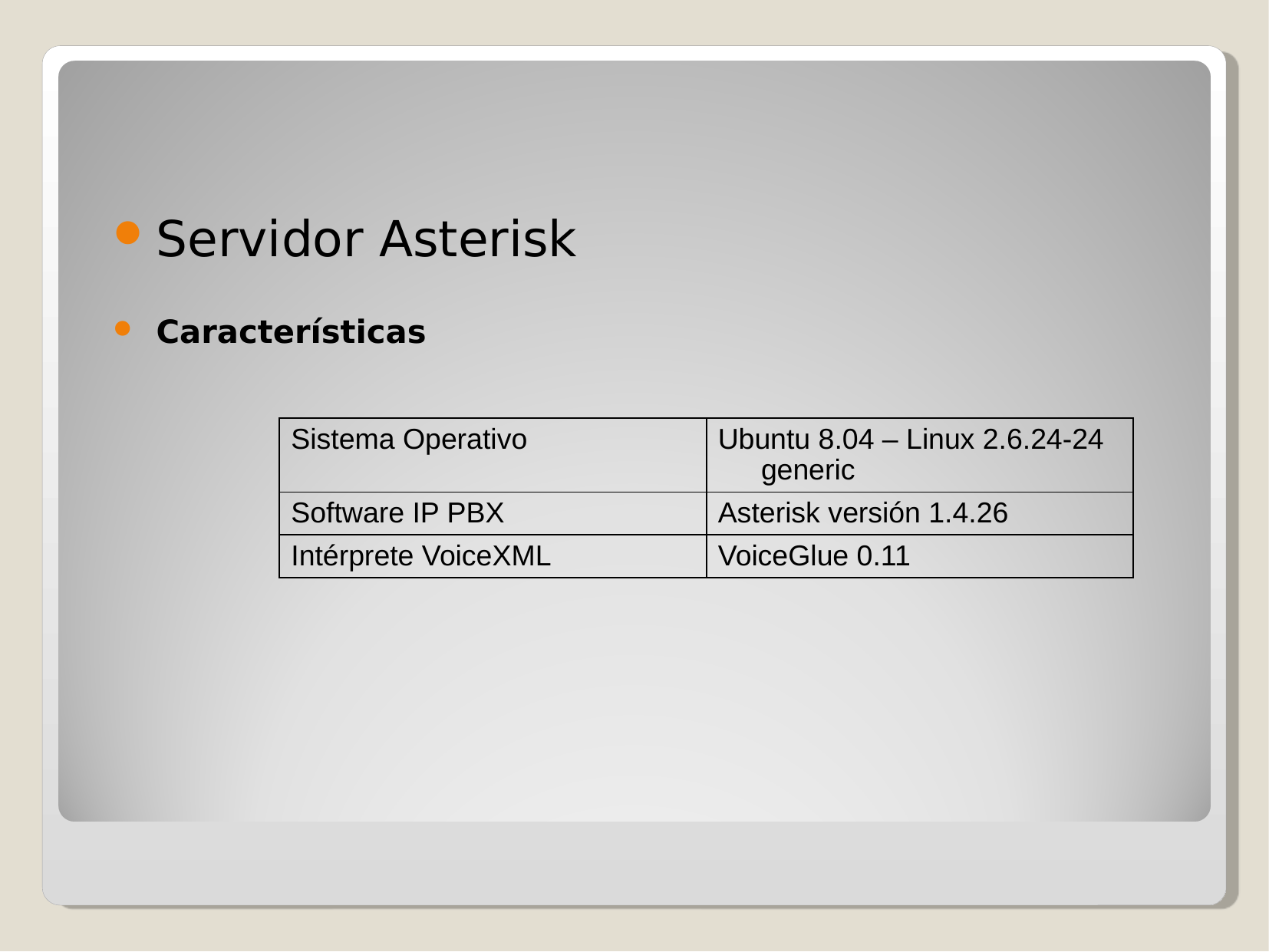

Servidor Asterisk

Características

| Sistema Operativo | Ubuntu 8.04 – Linux 2.6.24-24 generic |
| --- | --- |
| Software IP PBX | Asterisk versión 1.4.26 |
| Intérprete VoiceXML | VoiceGlue 0.11 |